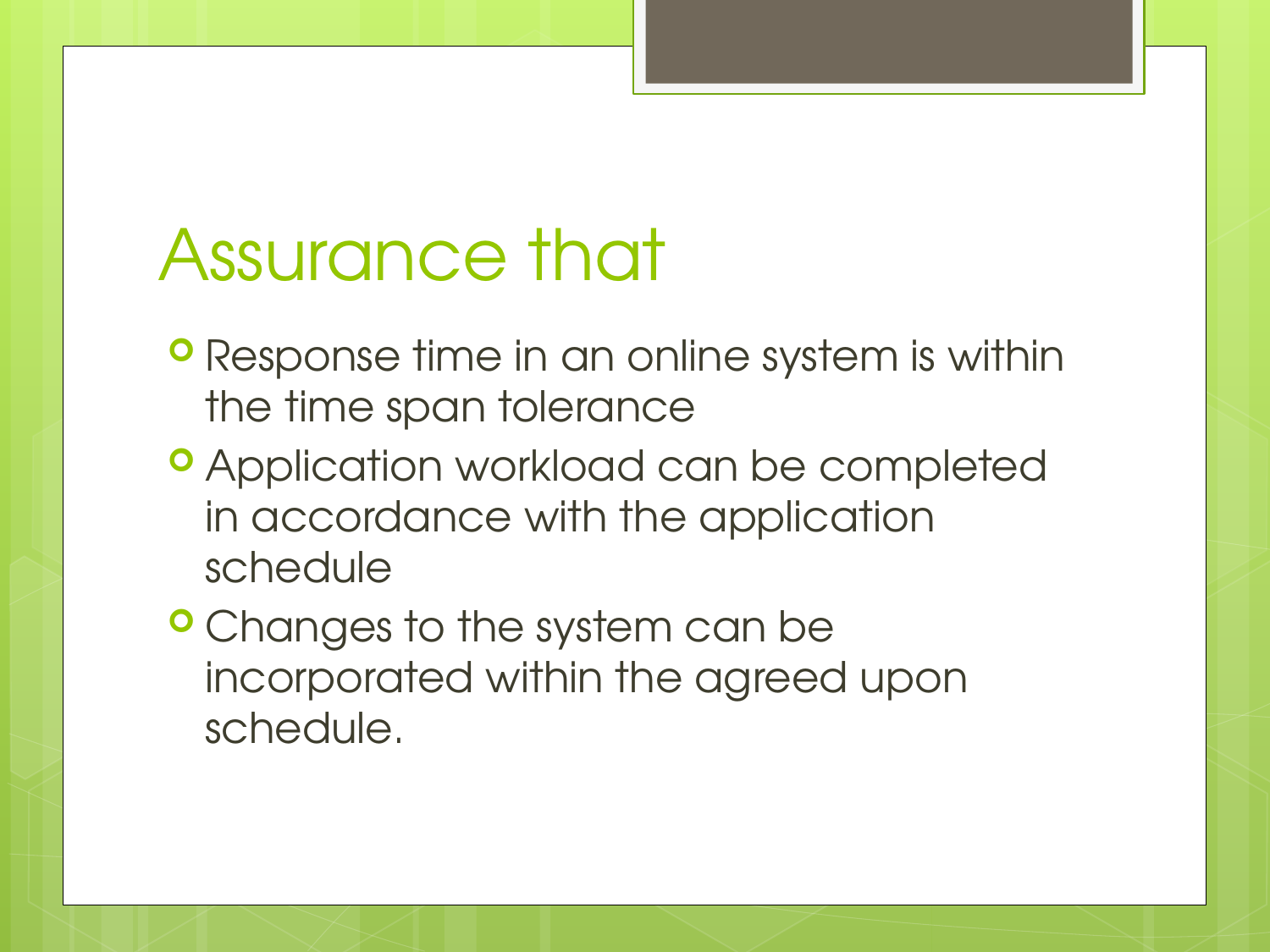

# Assurance that
Response time in an online system is within the time span tolerance
Application workload can be completed in accordance with the application schedule
Changes to the system can be incorporated within the agreed upon schedule.